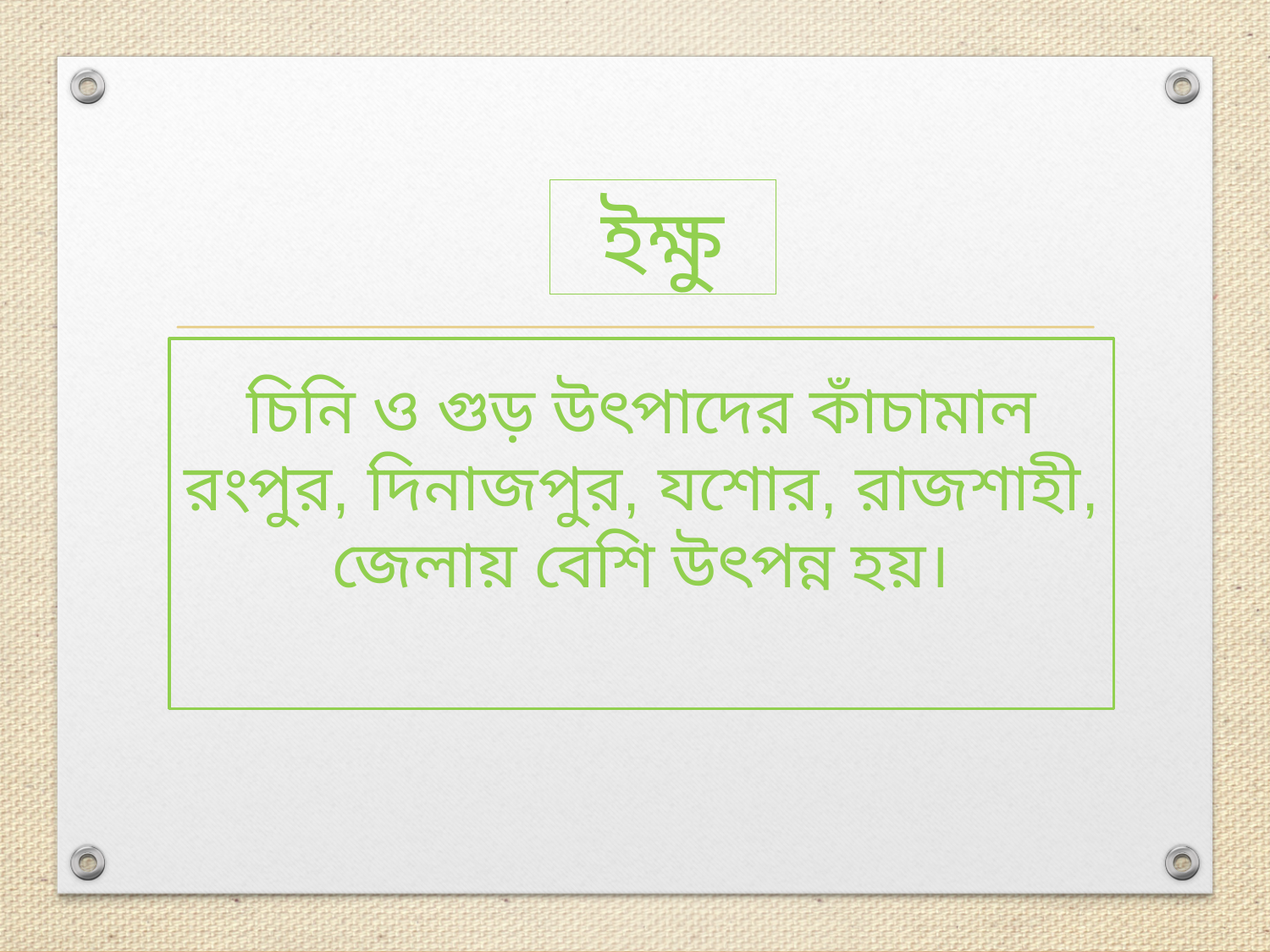

ইক্ষু
# চিনি ও গুড় উৎপাদের কাঁচামাল রংপুর, দিনাজপুর, যশোর, রাজশাহী, জেলায় বেশি উৎপন্ন হয়।